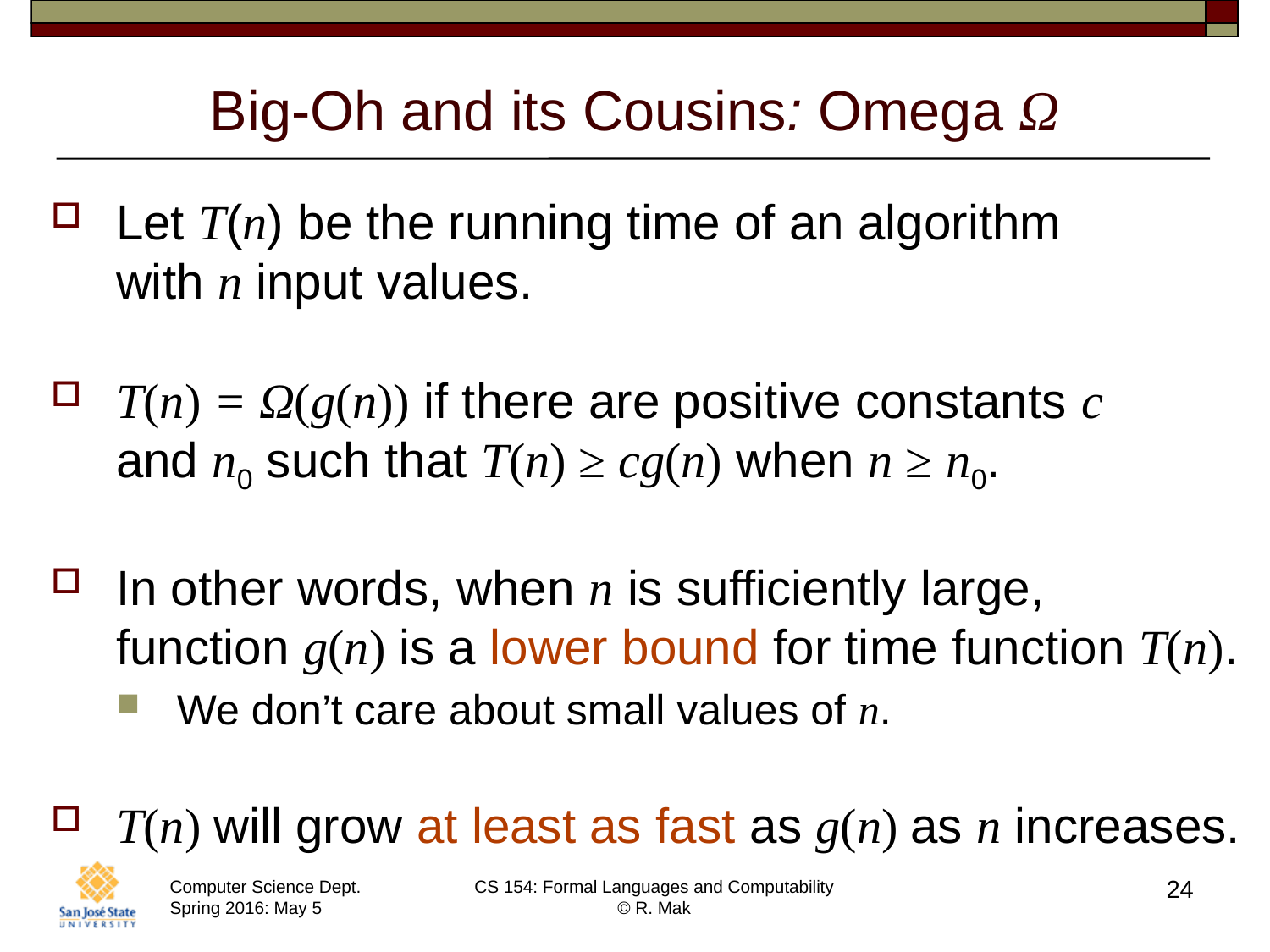

# Big-Oh and its Cousins: Omega Ω
Let T(n) be the running time of an algorithm
with n input values.

T(n) = Ω(g(n)) if there are positive constants c
and n0 such that T(n) ≥ cg(n) when n ≥ n0.

In other words, when n is sufficiently large,
function g(n) is a lower bound for time function T(n).
We don’t care about small values of n.

T(n) will grow at least as fast as g(n) as n increases.
24